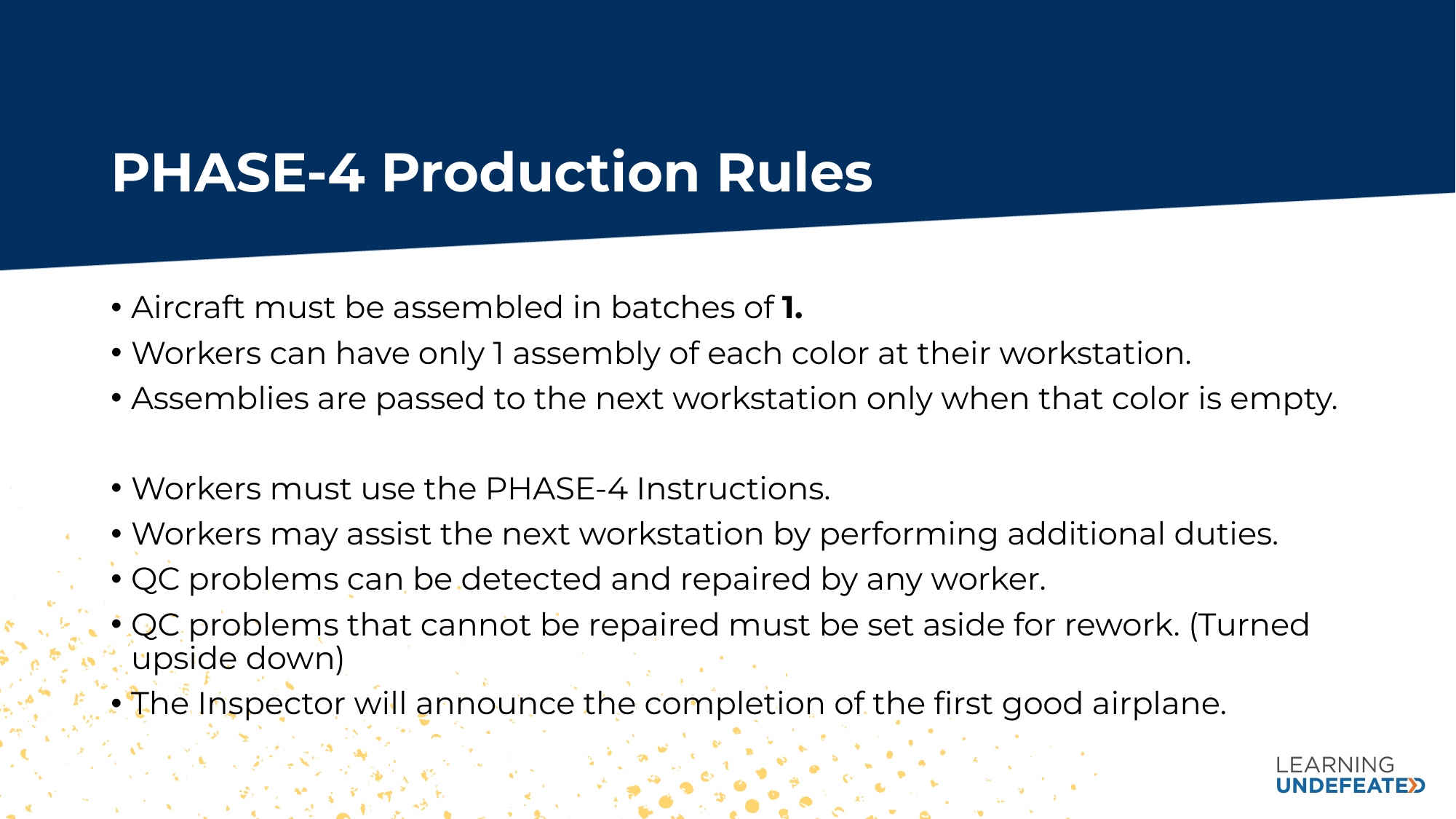

# PHASE-4 Production Rules
Aircraft must be assembled in batches of 1.
Workers can have only 1 assembly of each color at their workstation.
Assemblies are passed to the next workstation only when that color is empty.

Workers must use the PHASE-4 Instructions.
Workers may assist the next workstation by performing additional duties.
QC problems can be detected and repaired by any worker.
QC problems that cannot be repaired must be set aside for rework. (Turned upside down)
The Inspector will announce the completion of the first good airplane.